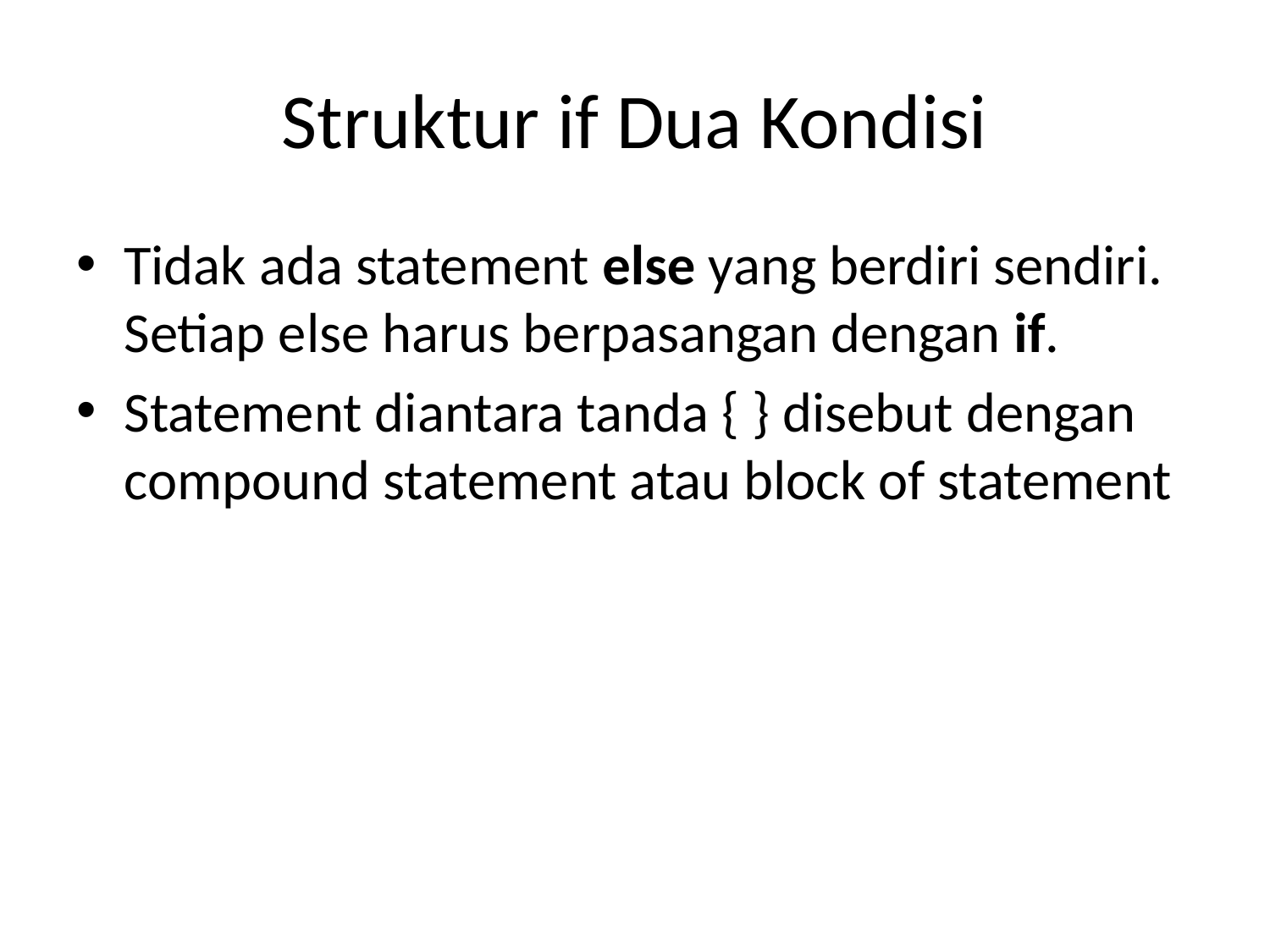

# Struktur if Dua Kondisi
Tidak ada statement else yang berdiri sendiri. Setiap else harus berpasangan dengan if.
Statement diantara tanda { } disebut dengan compound statement atau block of statement